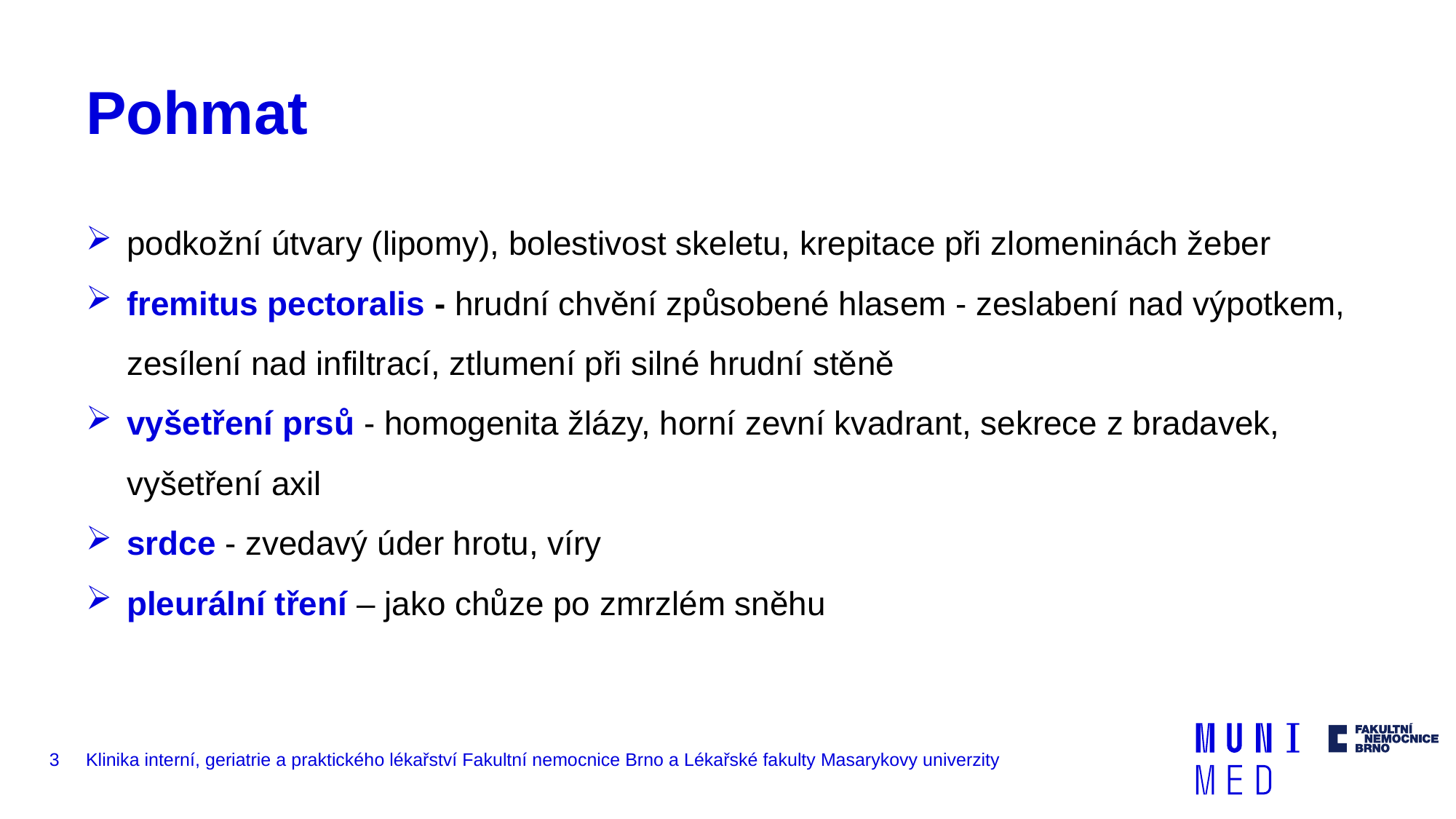

# Pohmat
podkožní útvary (lipomy), bolestivost skeletu, krepitace při zlomeninách žeber
fremitus pectoralis - hrudní chvění způsobené hlasem - zeslabení nad výpotkem, zesílení nad infiltrací, ztlumení při silné hrudní stěně
vyšetření prsů - homogenita žlázy, horní zevní kvadrant, sekrece z bradavek, vyšetření axil
srdce - zvedavý úder hrotu, víry
pleurální tření – jako chůze po zmrzlém sněhu
3
Klinika interní, geriatrie a praktického lékařství Fakultní nemocnice Brno a Lékařské fakulty Masarykovy univerzity